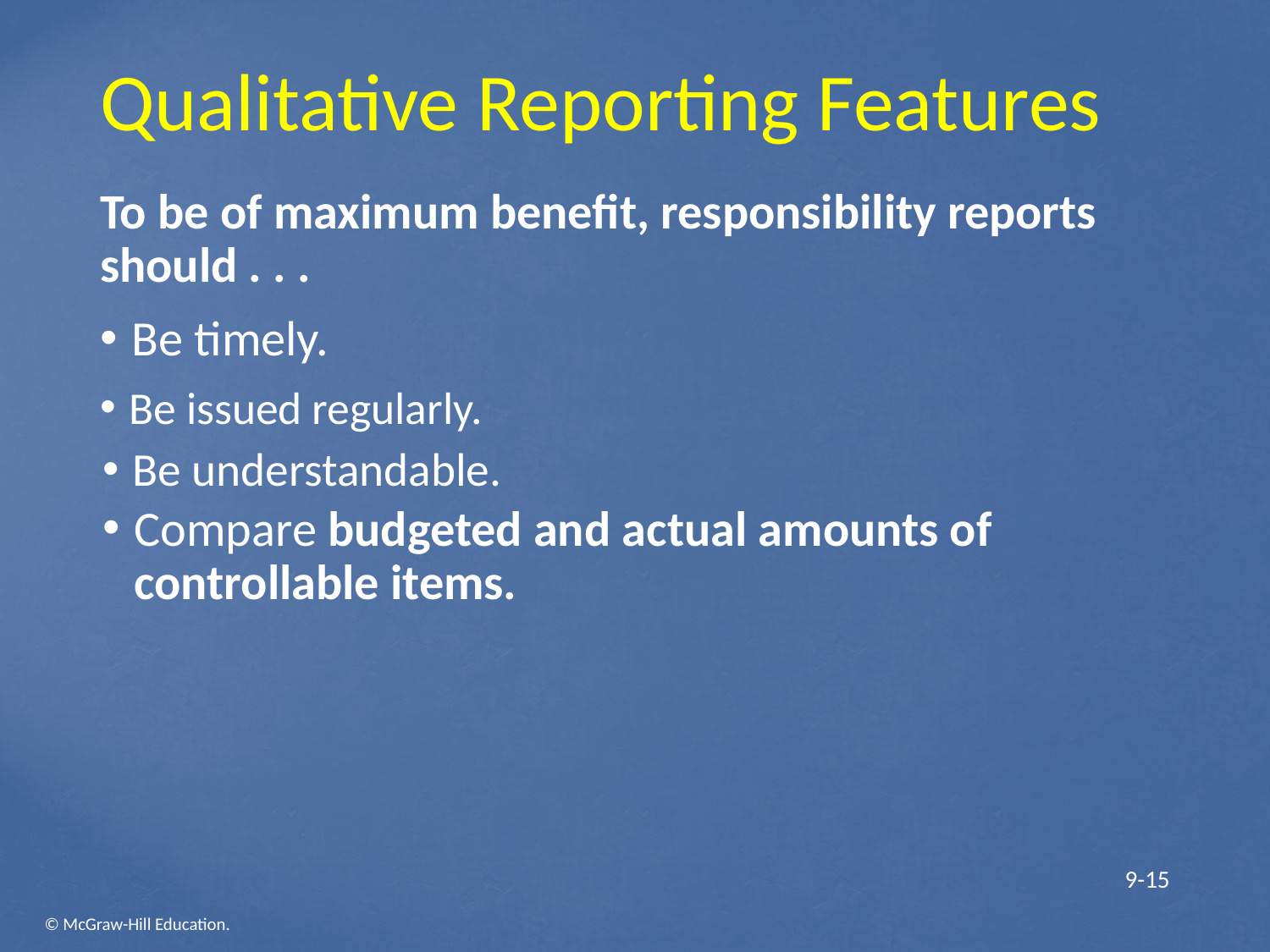

# Qualitative Reporting Features
To be of maximum benefit, responsibility reports should . . .
Be timely.
Be issued regularly.
Be understandable.
Compare budgeted and actual amounts of controllable items.
 9-15